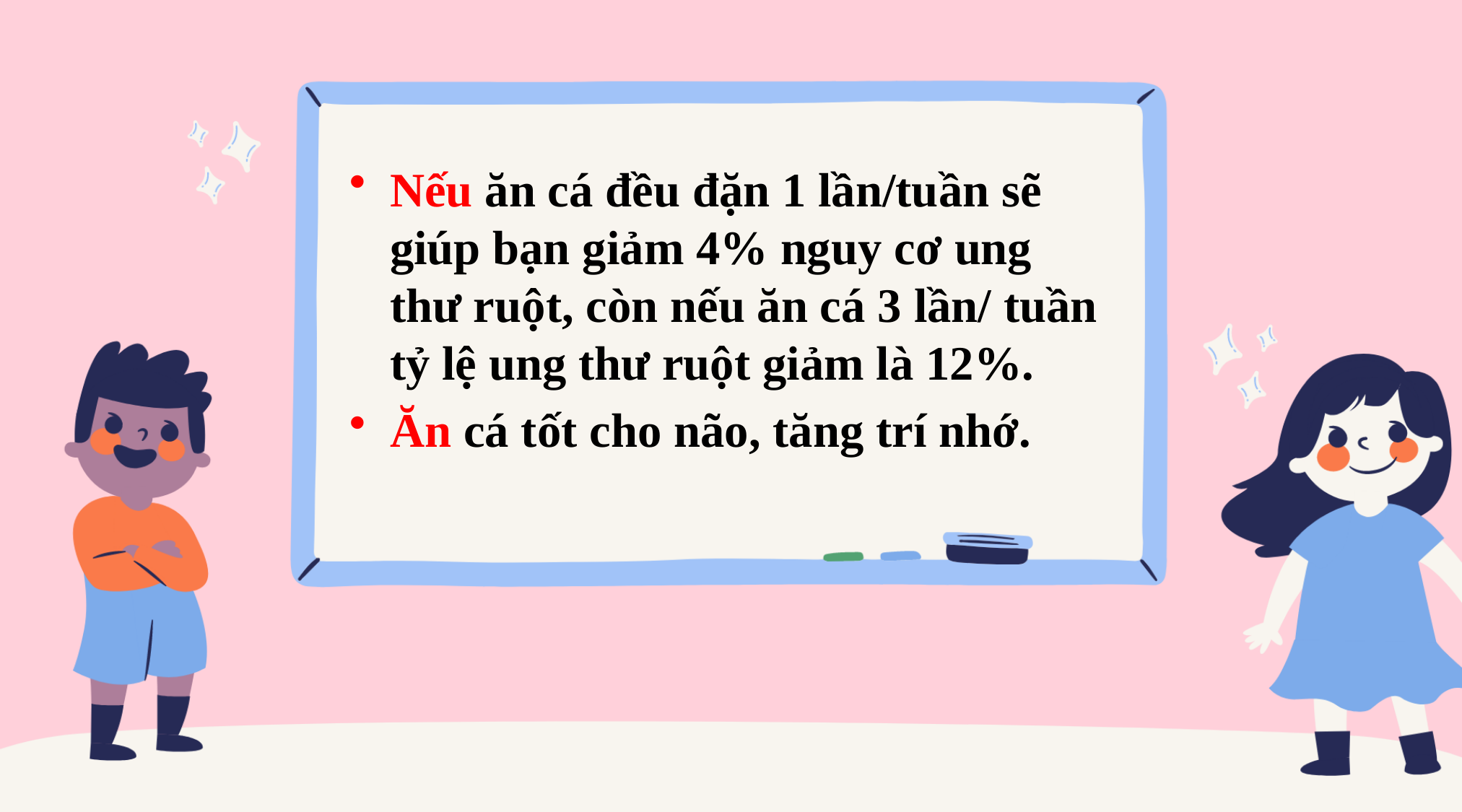

Nếu ăn cá đều đặn 1 lần/tuần sẽ giúp bạn giảm 4% nguy cơ ung thư ruột, còn nếu ăn cá 3 lần/ tuần tỷ lệ ung thư ruột giảm là 12%.
Ăn cá tốt cho não, tăng trí nhớ.